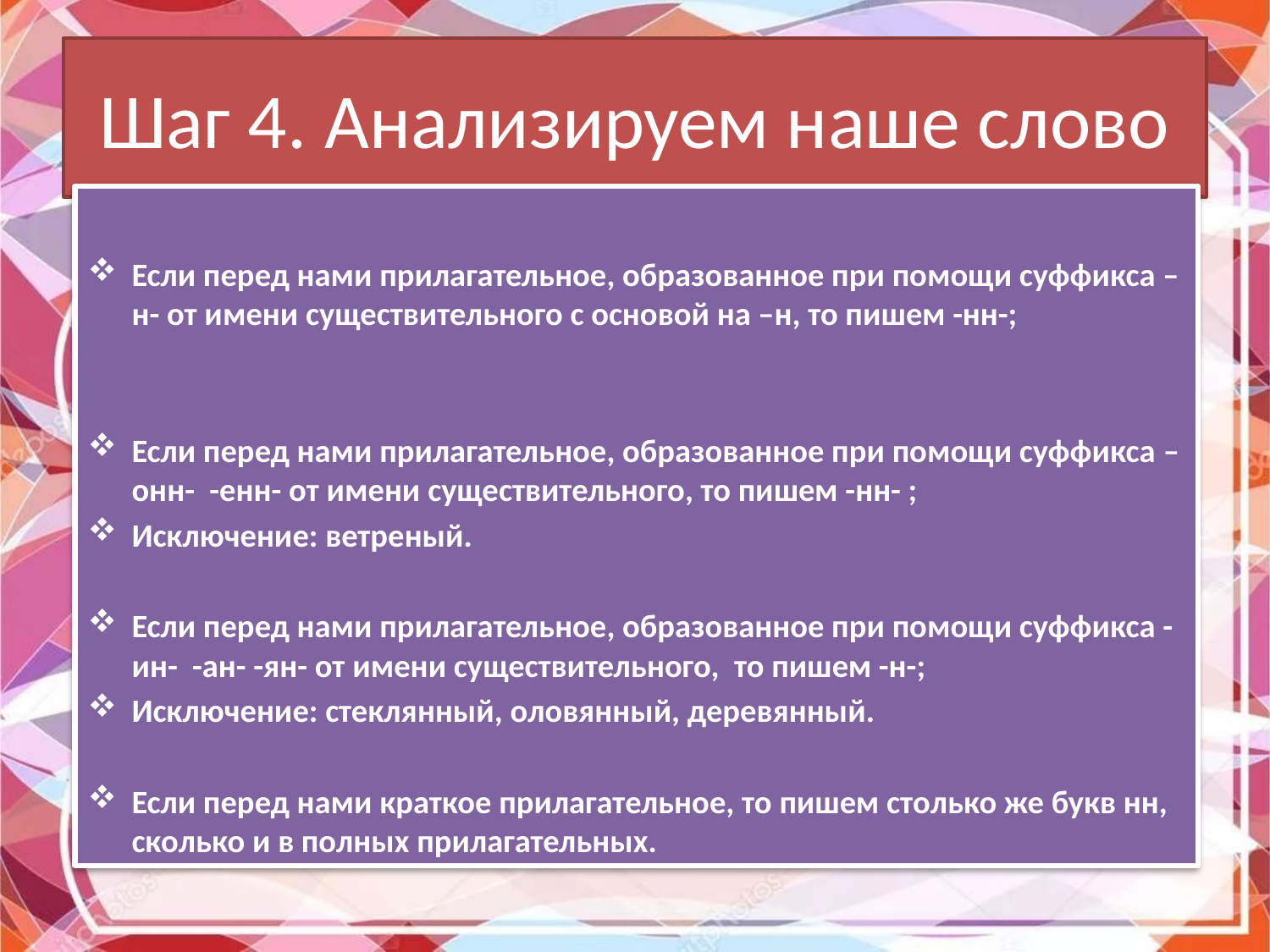

# Шаг 4. Анализируем наше слово

Если перед нами прилагательное, образованное при помощи суффикса –н- от имени существительного с основой на –н, то пишем -нн-;

Если перед нами прилагательное, образованное при помощи суффикса ­–онн-  -енн- от имени существительного, то пишем -нн- ;
Исключение: ветреный.

Если перед нами прилагательное, образованное при помощи суффикса -ин-  -ан- -ян- от имени существительного,  то пишем -н-;
Исключение: стеклянный, оловянный, деревянный.

Если перед нами краткое прилагательное, то пишем столько же букв нн, сколько и в полных прилагательных.